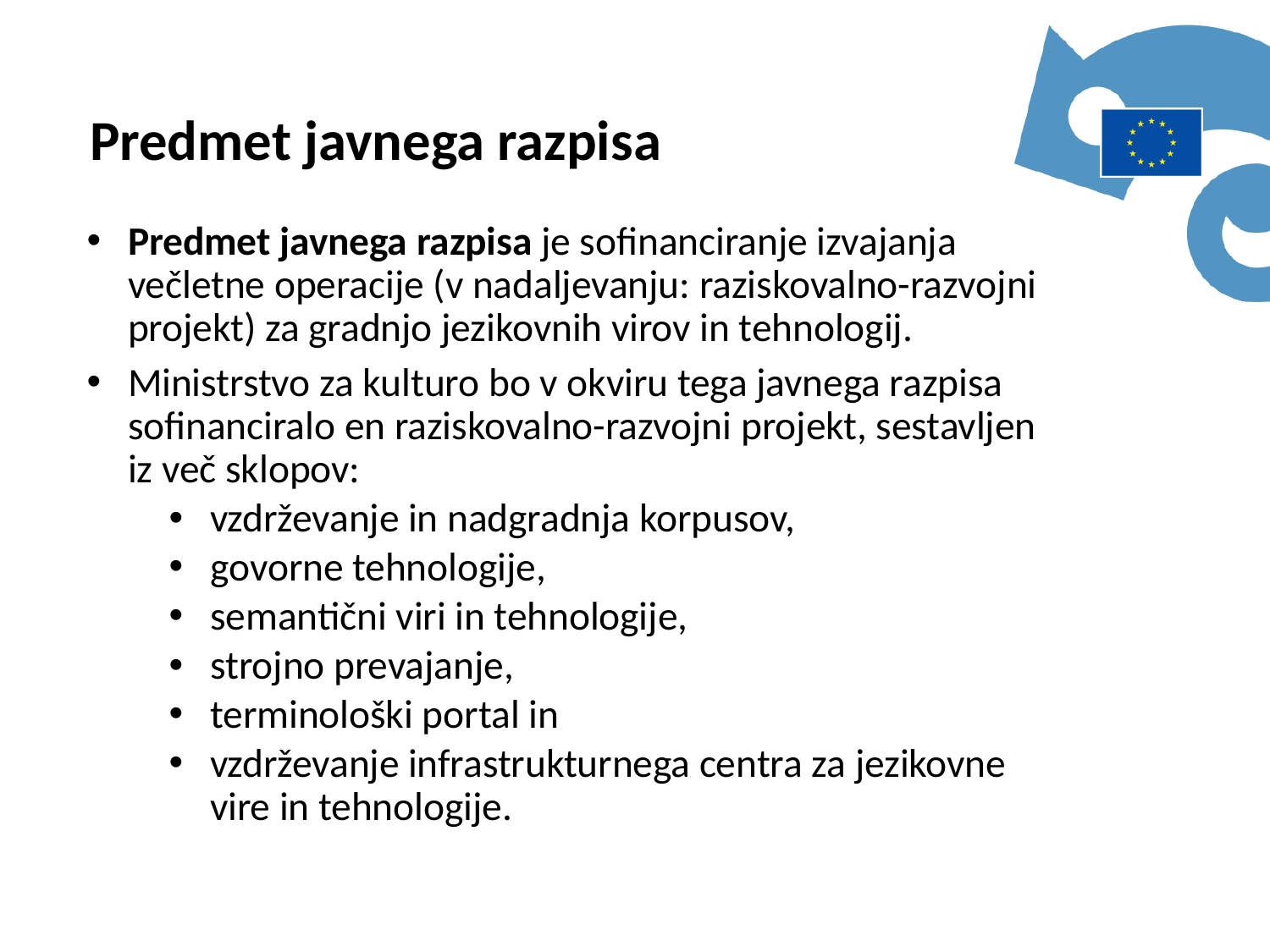

Predmet javnega razpisa
Predmet javnega razpisa je sofinanciranje izvajanja večletne operacije (v nadaljevanju: raziskovalno-razvojni projekt) za gradnjo jezikovnih virov in tehnologij.
Ministrstvo za kulturo bo v okviru tega javnega razpisa sofinanciralo en raziskovalno-razvojni projekt, sestavljen iz več sklopov:
vzdrževanje in nadgradnja korpusov,
govorne tehnologije,
semantični viri in tehnologije,
strojno prevajanje,
terminološki portal in
vzdrževanje infrastrukturnega centra za jezikovne vire in tehnologije.